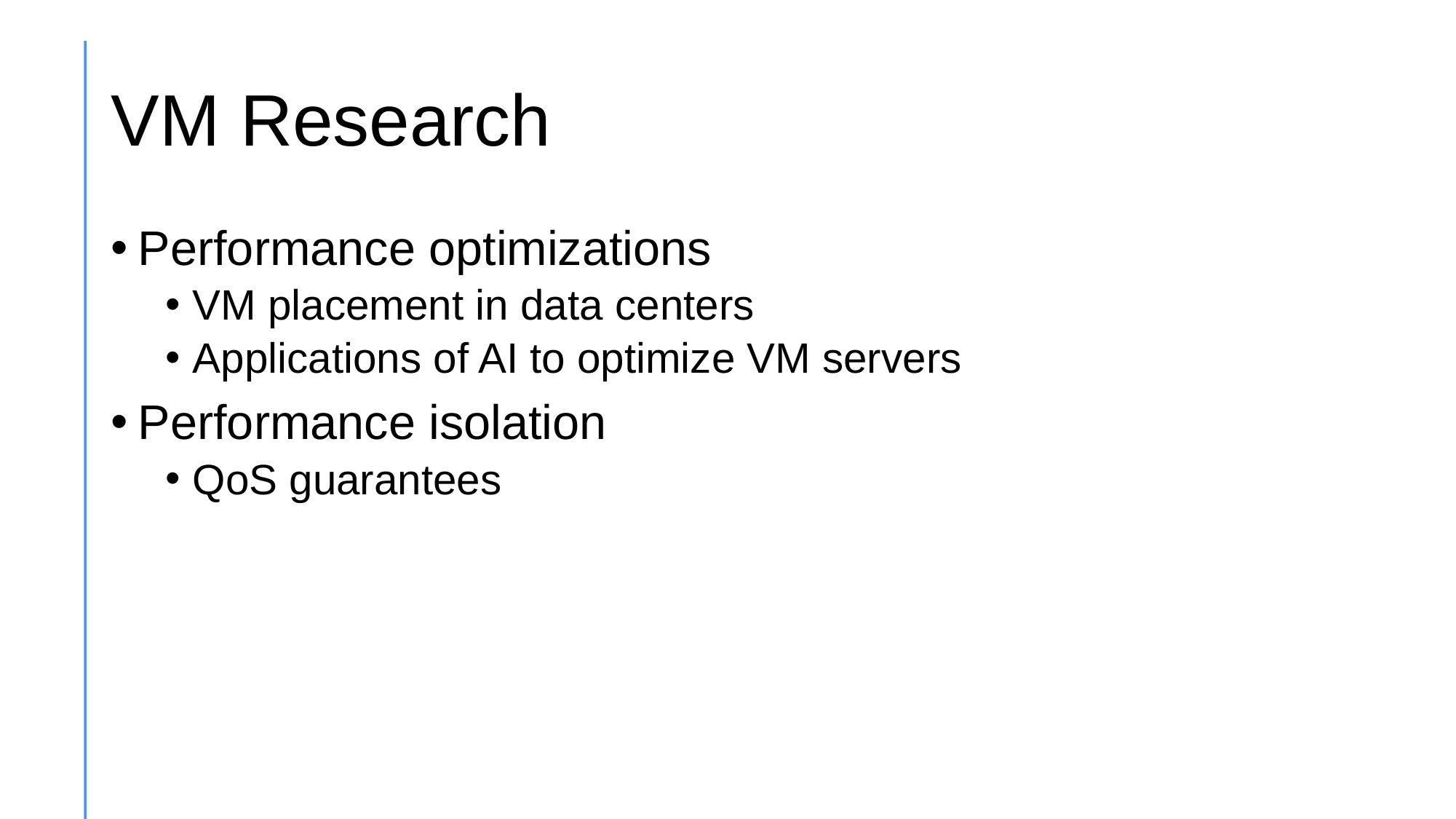

# VM Research
Performance optimizations
VM placement in data centers
Applications of AI to optimize VM servers
Performance isolation
QoS guarantees